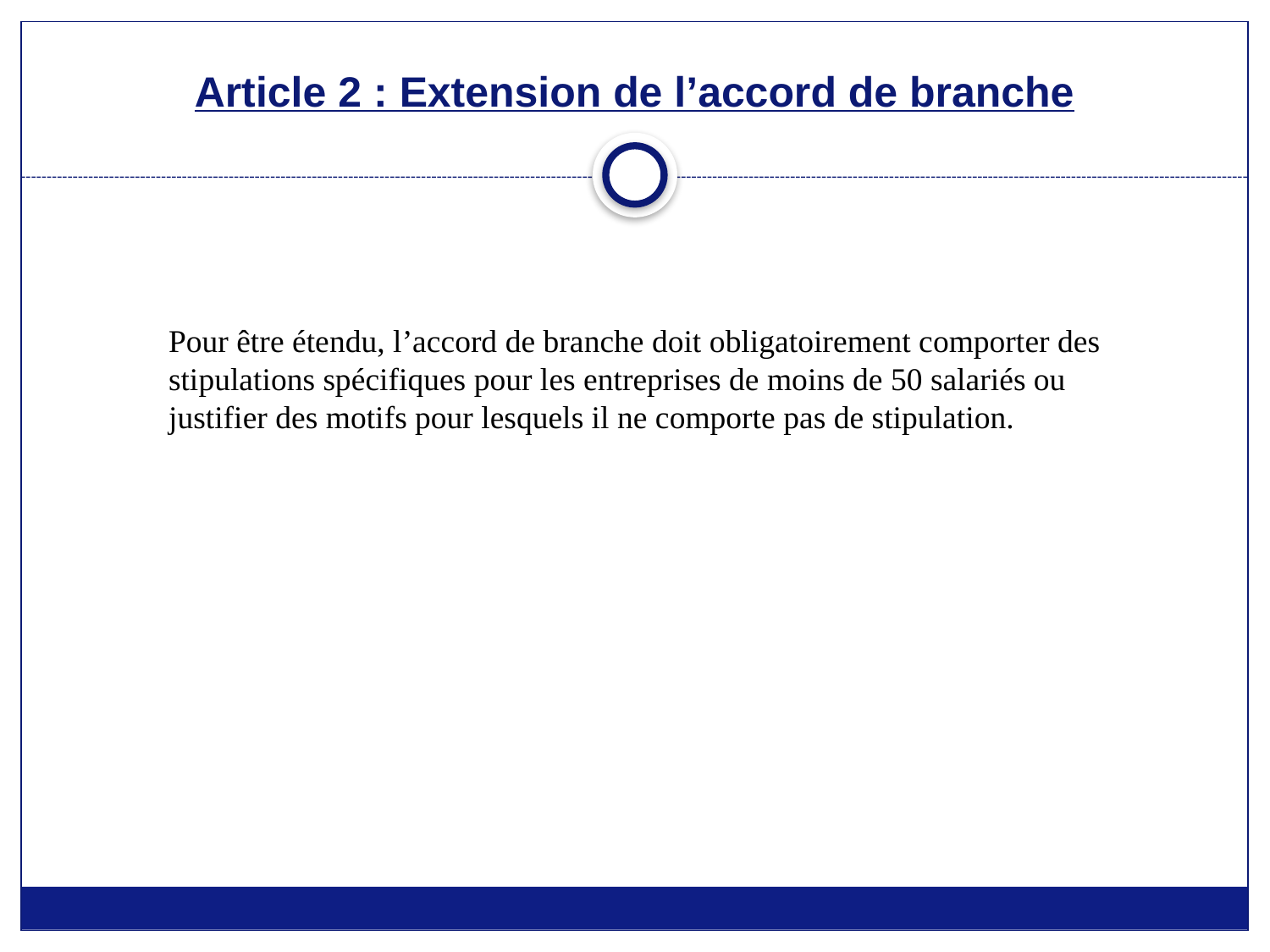

# Article 2 : Extension de l’accord de branche
Pour être étendu, l’accord de branche doit obligatoirement comporter des stipulations spécifiques pour les entreprises de moins de 50 salariés ou justifier des motifs pour lesquels il ne comporte pas de stipulation.